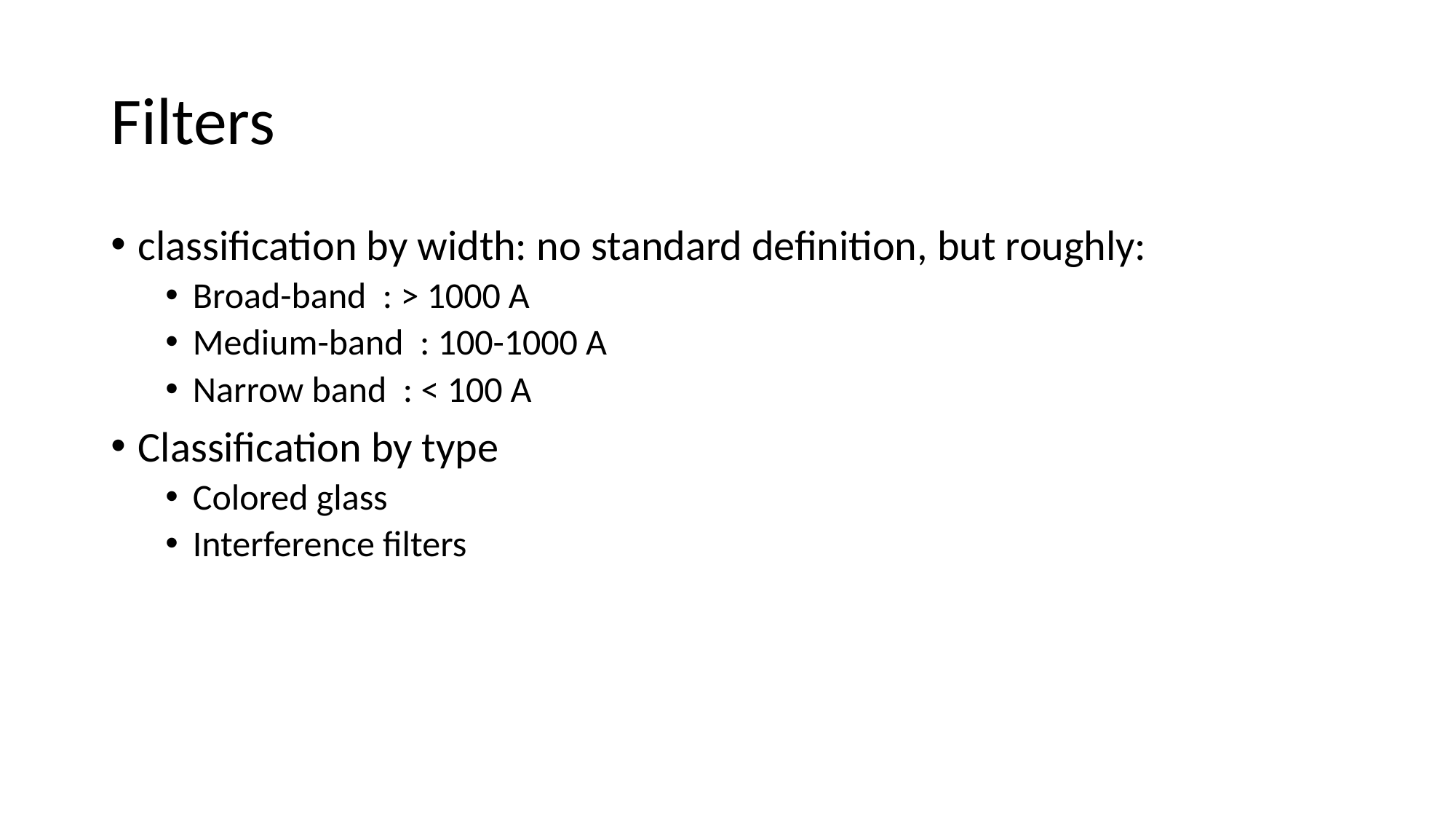

# Filters
classification by width: no standard definition, but roughly:
Broad-band  : > 1000 A
Medium-band  : 100-1000 A
Narrow band  : < 100 A
Classification by type
Colored glass
Interference filters